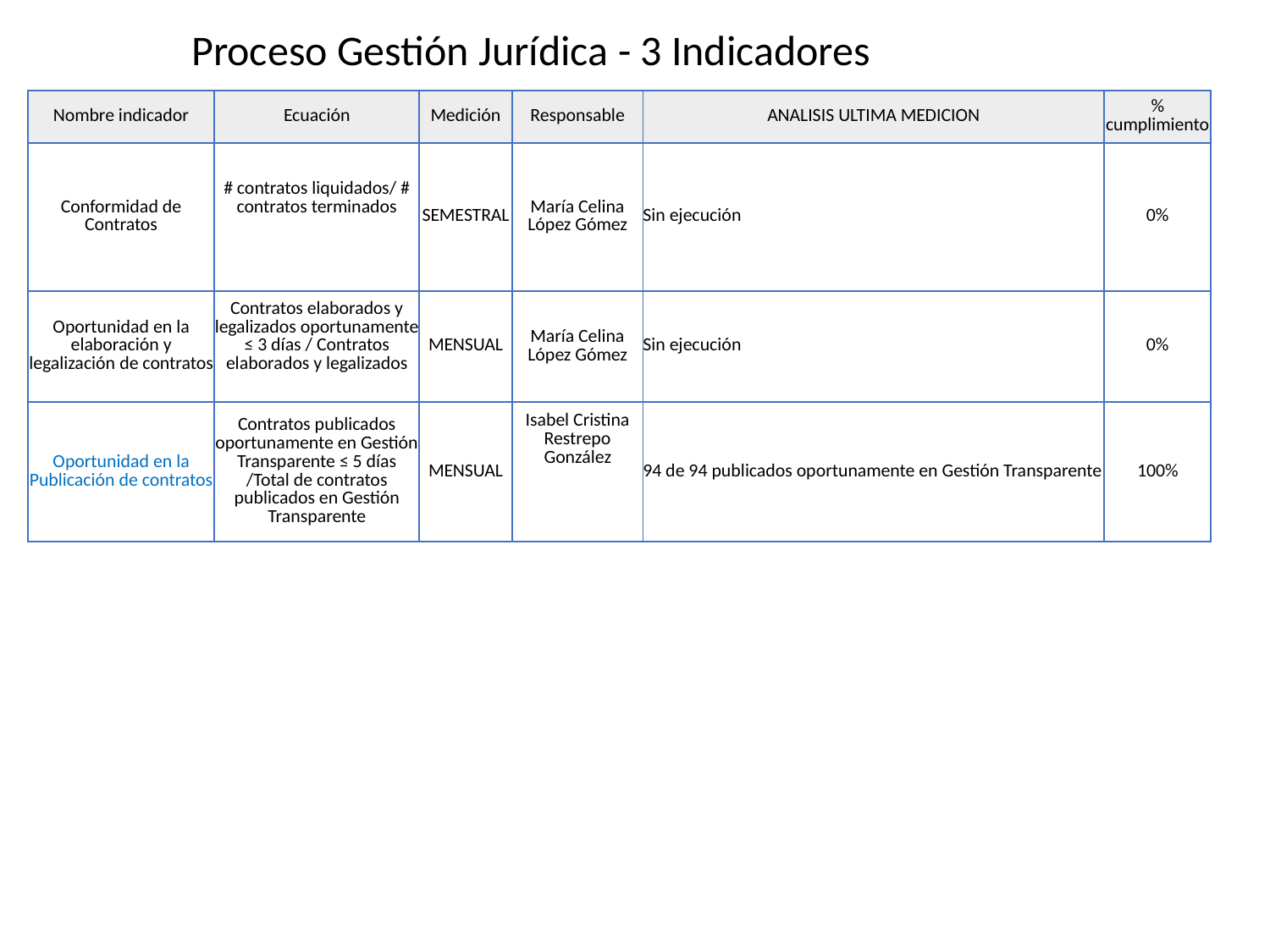

Proceso Gestión Jurídica - 3 Indicadores
| Nombre indicador | Ecuación | Medición | Responsable | ANALISIS ULTIMA MEDICION | % cumplimiento |
| --- | --- | --- | --- | --- | --- |
| Conformidad de Contratos | # contratos liquidados/ # contratos terminados | SEMESTRAL | María Celina López Gómez | Sin ejecución | 0% |
| Oportunidad en la elaboración y legalización de contratos | Contratos elaborados y legalizados oportunamente ≤ 3 días / Contratos elaborados y legalizados | MENSUAL | María Celina López Gómez | Sin ejecución | 0% |
| Oportunidad en la Publicación de contratos | Contratos publicados oportunamente en Gestión Transparente ≤ 5 días /Total de contratos publicados en Gestión Transparente | MENSUAL | Isabel Cristina Restrepo González | 94 de 94 publicados oportunamente en Gestión Transparente | 100% |